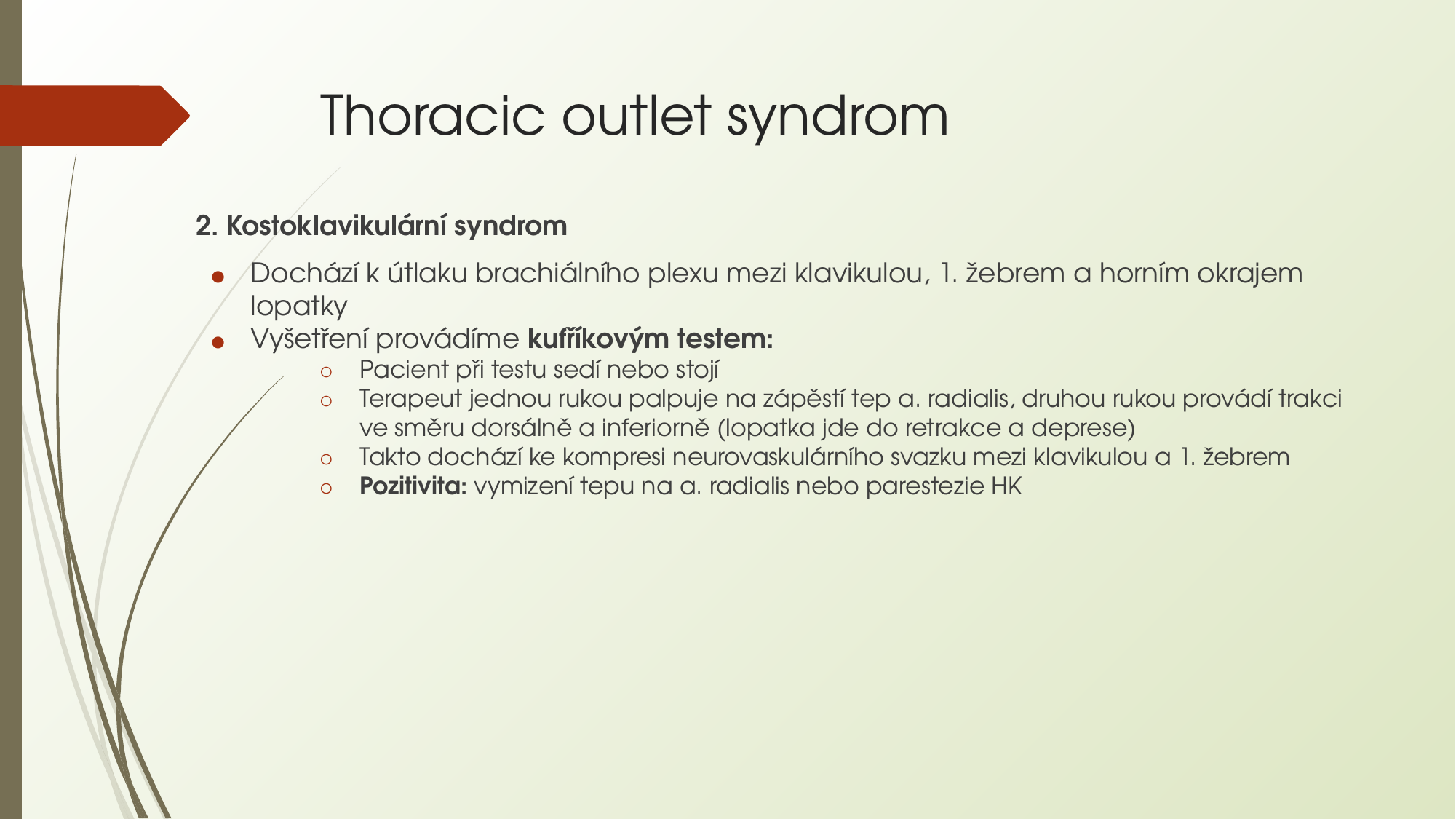

# Thoracic outlet syndrom
2. Kostoklavikulární syndrom
Dochází k útlaku brachiálního plexu mezi klavikulou, 1. žebrem a horním okrajem lopatky
Vyšetření provádíme kufříkovým testem:
Pacient při testu sedí nebo stojí
Terapeut jednou rukou palpuje na zápěstí tep a. radialis, druhou rukou provádí trakci ve směru dorsálně a inferiorně (lopatka jde do retrakce a deprese)
Takto dochází ke kompresi neurovaskulárního svazku mezi klavikulou a 1. žebrem
Pozitivita: vymizení tepu na a. radialis nebo parestezie HK